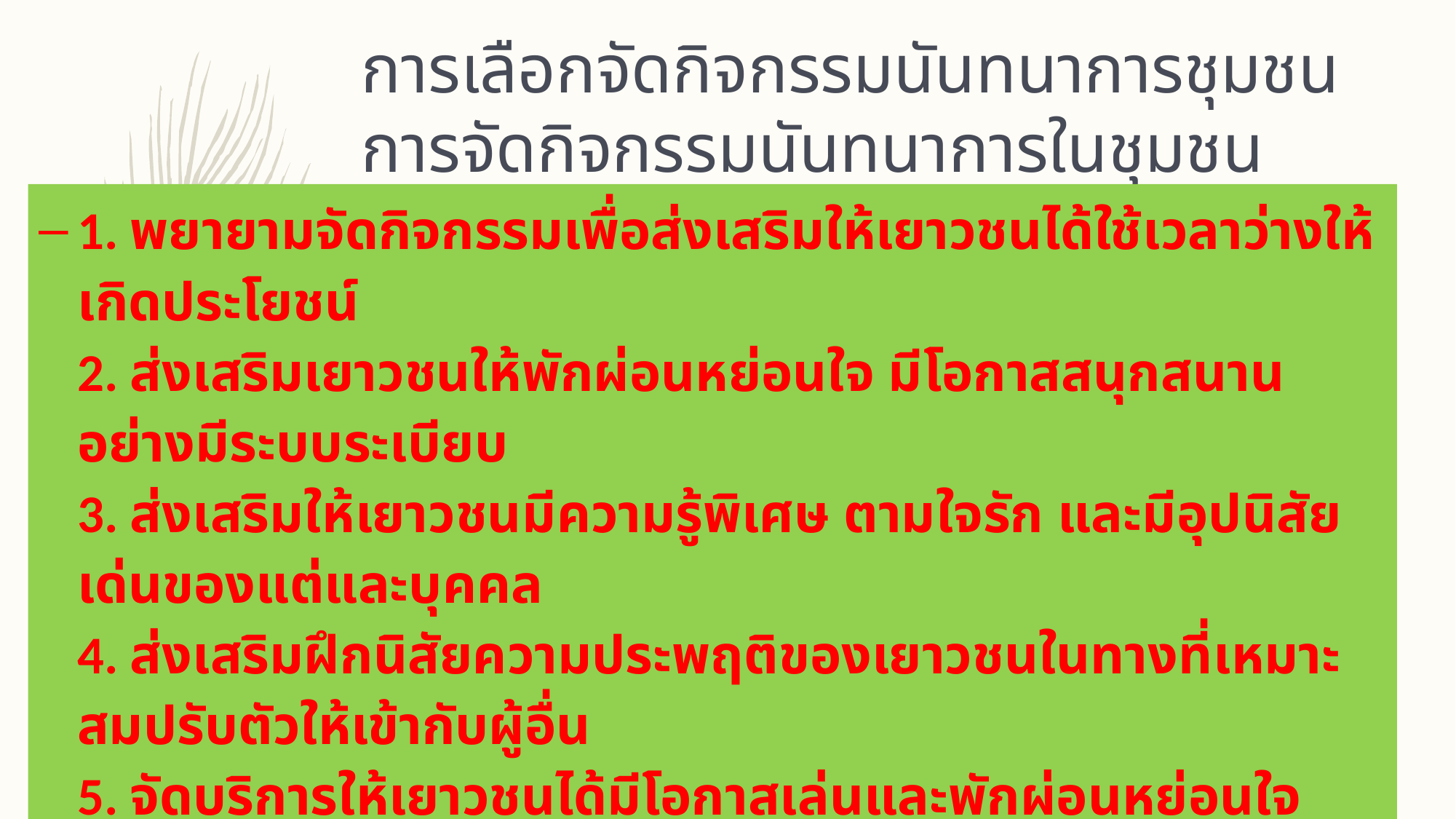

# การเลือกจัดกิจกรรมนันทนาการชุมชน การจัดกิจกรรมนันทนาการในชุมชน
1. พยายามจัดกิจกรรมเพื่อส่งเสริมให้เยาวชนได้ใช้เวลาว่างให้เกิดประโยชน์
2. ส่งเสริมเยาวชนให้พักผ่อนหย่อนใจ มีโอกาสสนุกสนานอย่างมีระบบระเบียบ
3. ส่งเสริมให้เยาวชนมีความรู้พิเศษ ตามใจรัก และมีอุปนิสัยเด่นของแต่และบุคคล
4. ส่งเสริมฝึกนิสัยความประพฤติของเยาวชนในทางที่เหมาะสมปรับตัวให้เข้ากับผู้อื่น
5. จัดบริการให้เยาวชนได้มีโอกาสเล่นและพักผ่อนหย่อนใจตามความสนใจ ของแต่ละบุคคล
6. ส่งเสริมความสามัคคีของกลุ่มและฝึกการเสียสละเพื่อหมู่คณะ
7. ฝึกอบรมส่งเสริมให้รู้จักความเป็นประชาธิปไตย